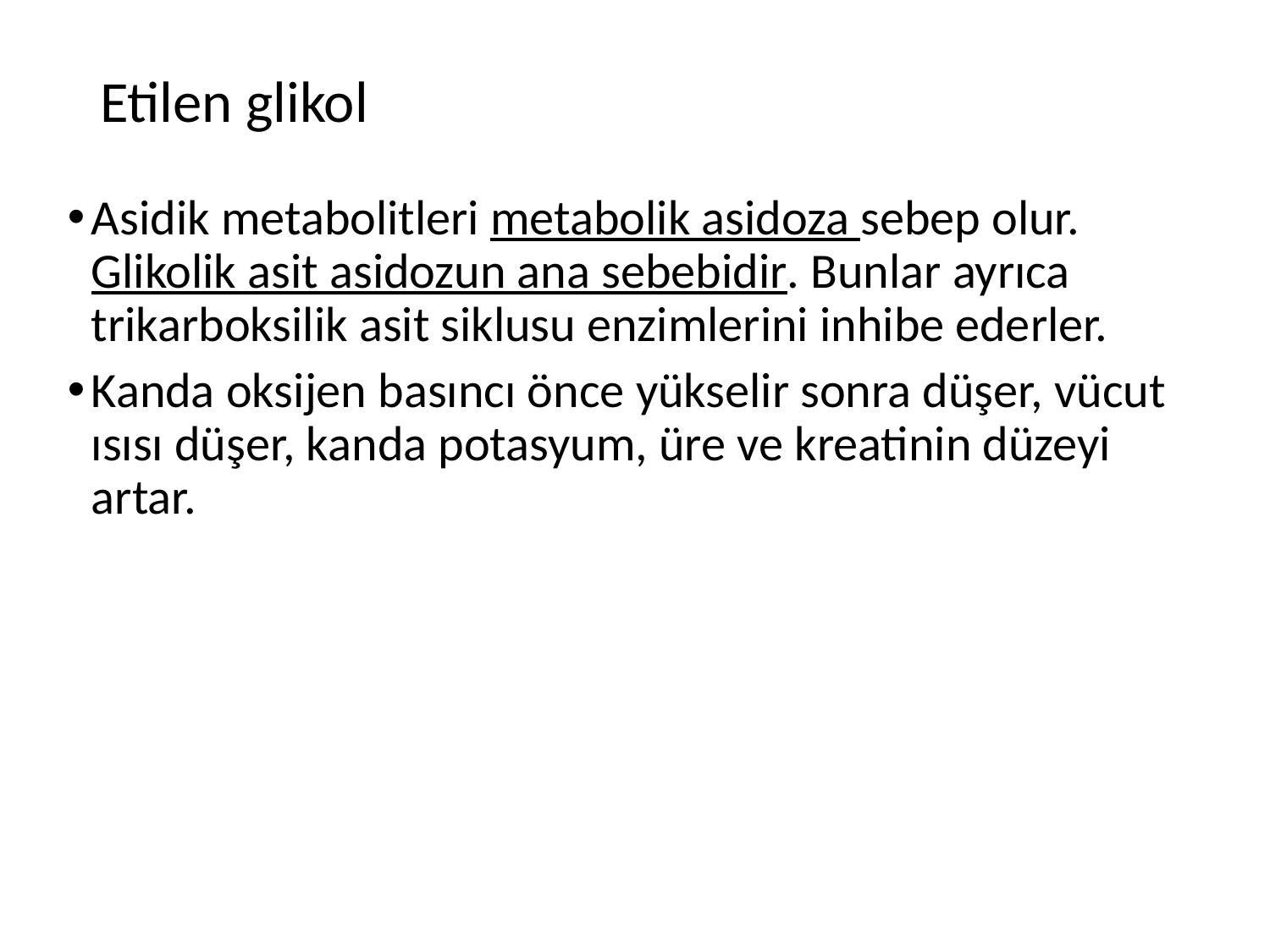

# Etilen glikol
Asidik metabolitleri metabolik asidoza sebep olur. Glikolik asit asidozun ana sebebidir. Bunlar ayrıca trikarboksilik asit siklusu enzimlerini inhibe ederler.
Kanda oksijen basıncı önce yükselir sonra düşer, vücut ısısı düşer, kanda potasyum, üre ve kreatinin düzeyi artar.